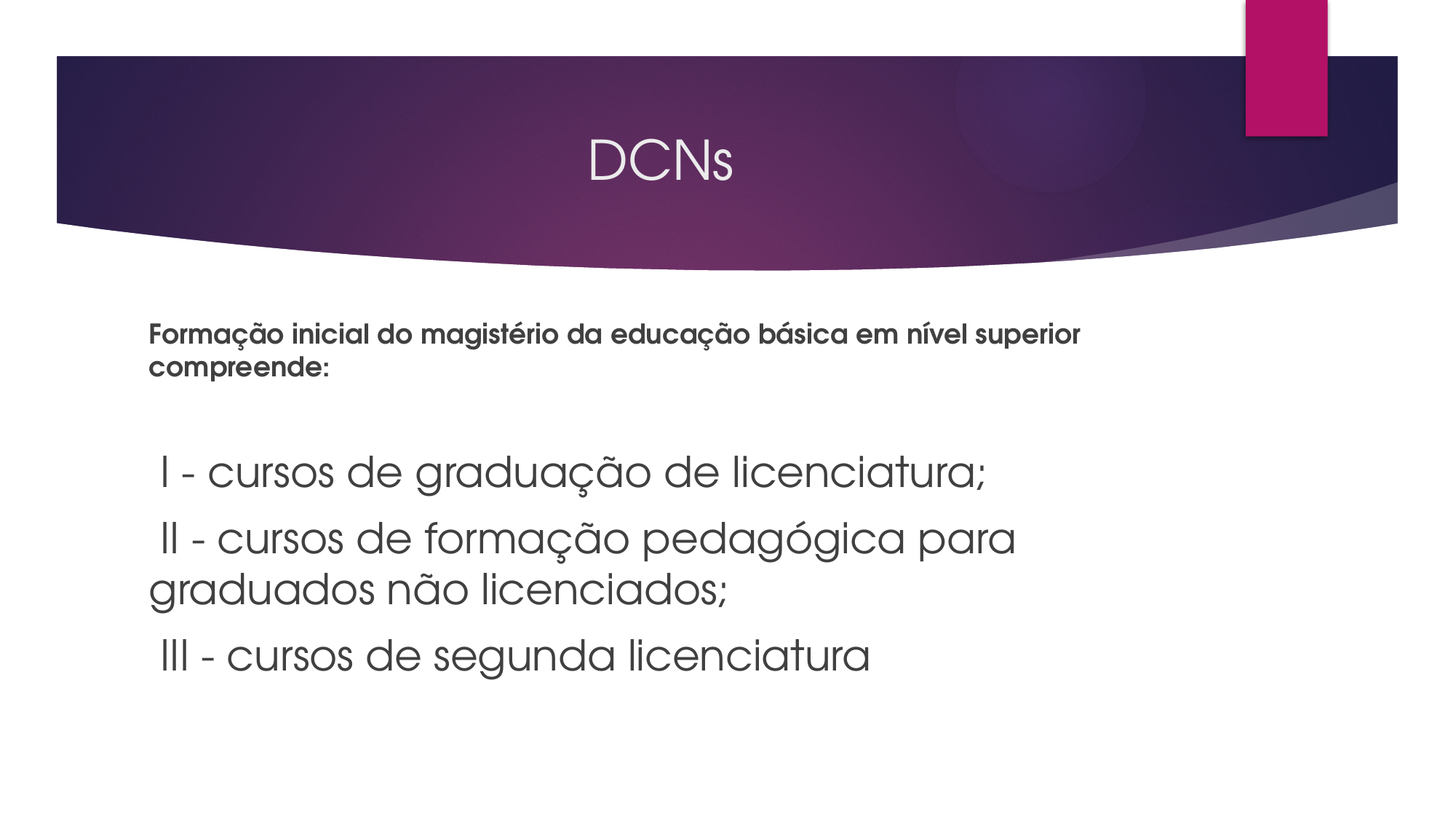

# DCNs
Formação inicial do magistério da educação básica em nível superior compreende:

 I - cursos de graduação de licenciatura;
 II - cursos de formação pedagógica para graduados não licenciados;
 III - cursos de segunda licenciatura